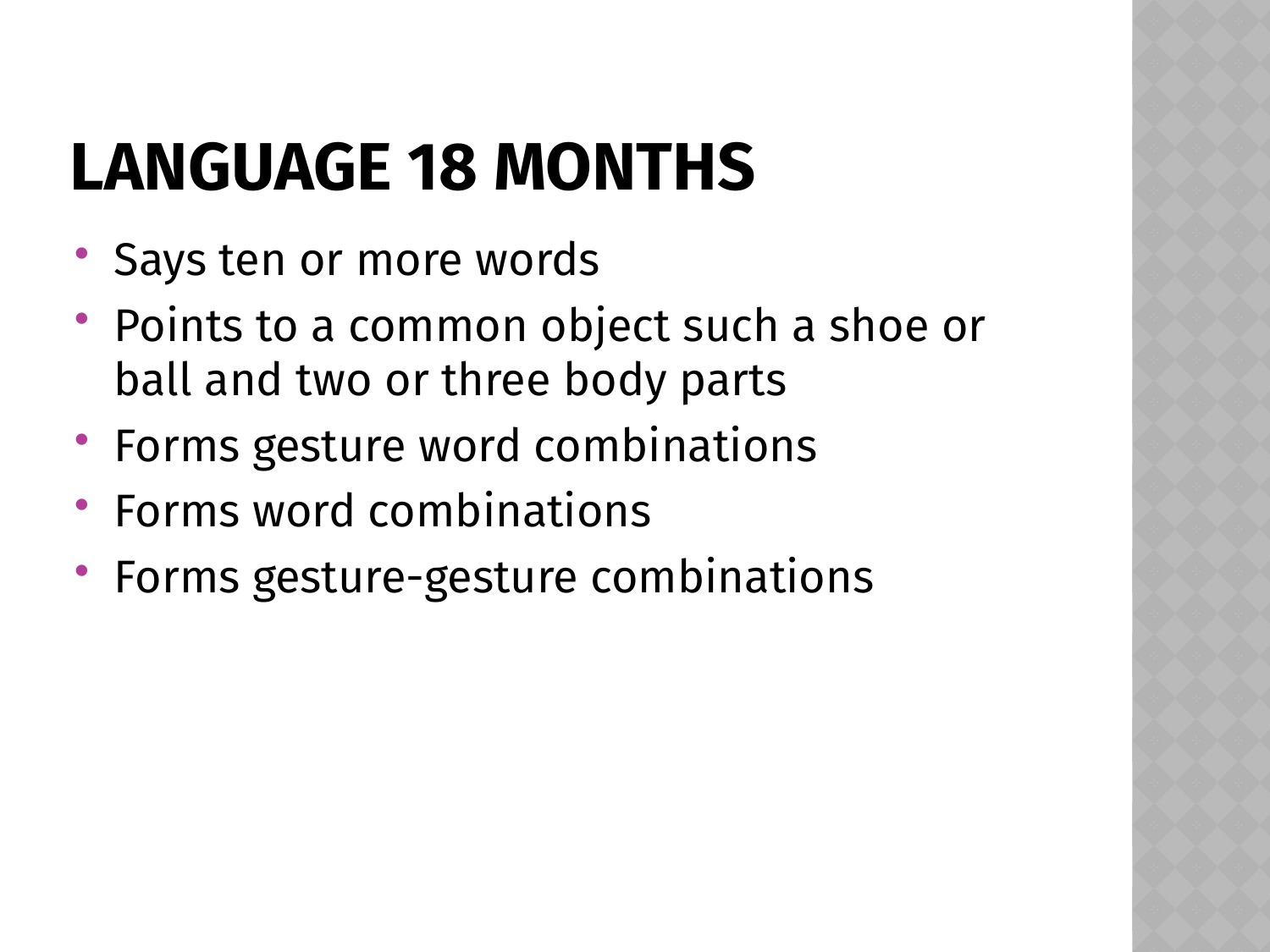

# Language 18 months
Says ten or more words
Points to a common object such a shoe or ball and two or three body parts
Forms gesture word combinations
Forms word combinations
Forms gesture-gesture combinations